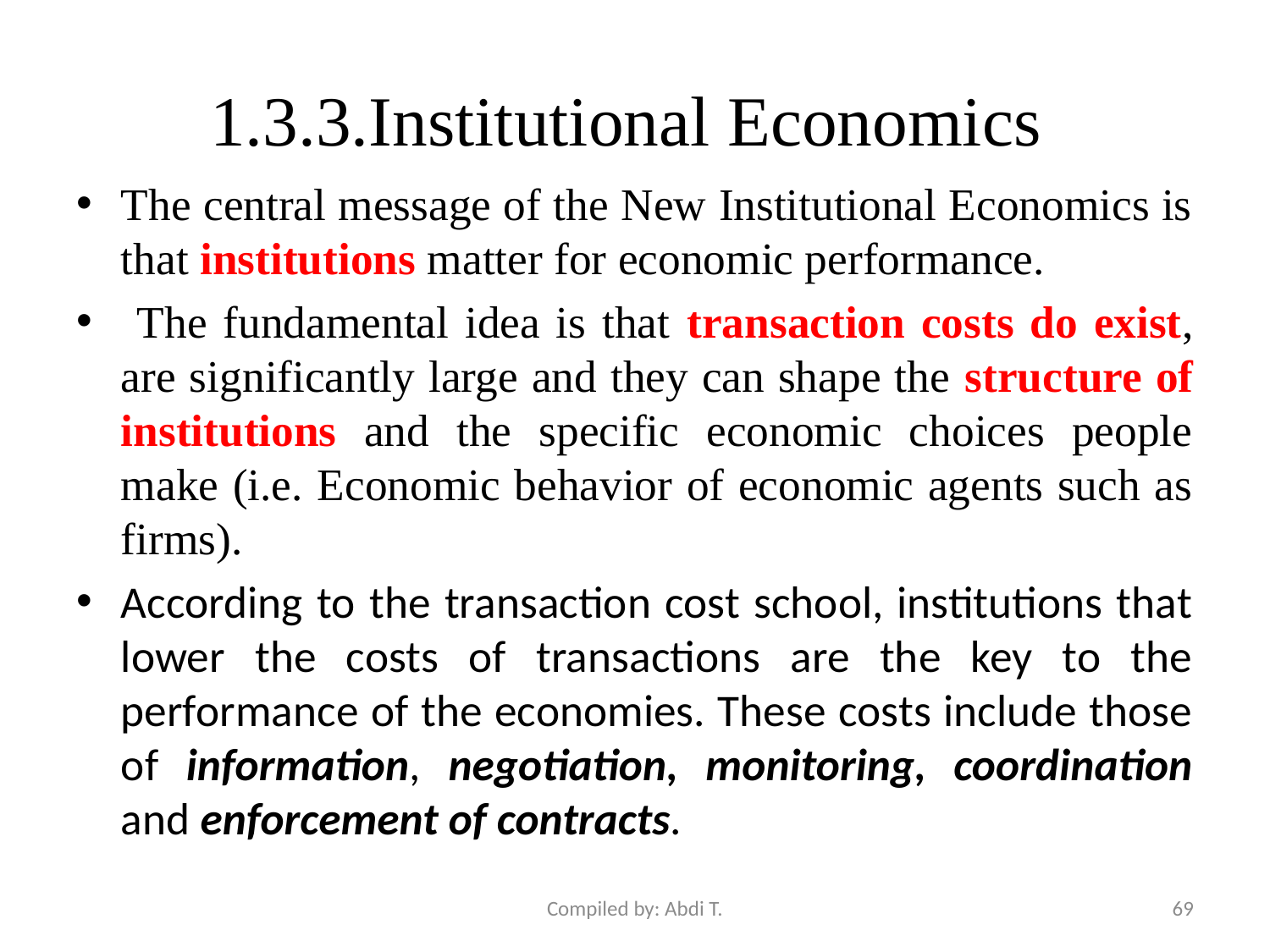

# 1.3.3.Institutional Economics
The central message of the New Institutional Economics is that institutions matter for economic performance.
 The fundamental idea is that transaction costs do exist, are significantly large and they can shape the structure of institutions and the specific economic choices people make (i.e. Economic behavior of economic agents such as firms).
According to the transaction cost school, institutions that lower the costs of transactions are the key to the performance of the economies. These costs include those of information, negotiation, monitoring, coordination and enforcement of contracts.

Compiled by: Abdi T.
69